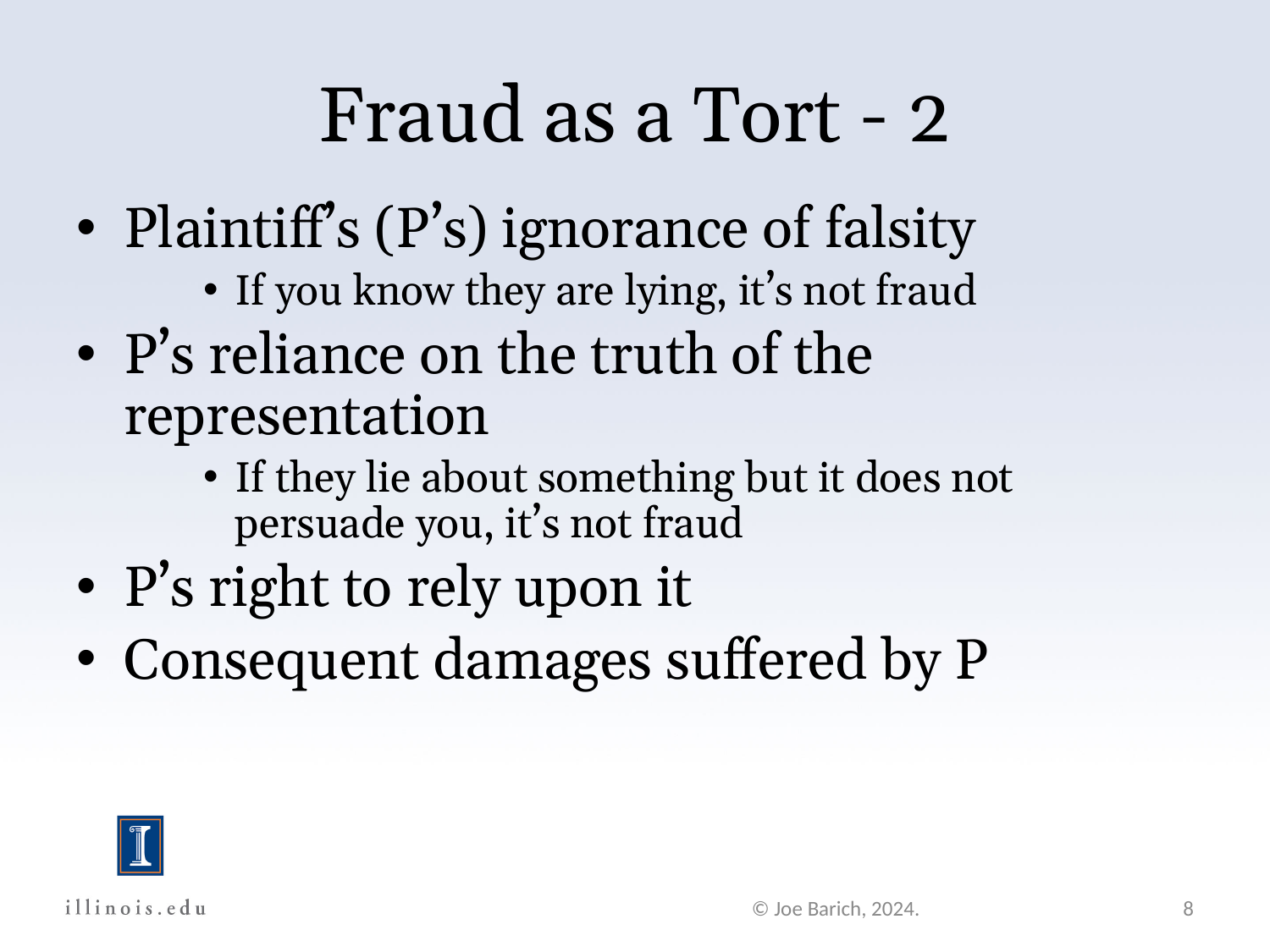

Fraud as a Tort - 2
Plaintiff’s (P’s) ignorance of falsity
If you know they are lying, it’s not fraud
P’s reliance on the truth of the representation
If they lie about something but it does not persuade you, it’s not fraud
P’s right to rely upon it
Consequent damages suffered by P

© Joe Barich, 2024.
8